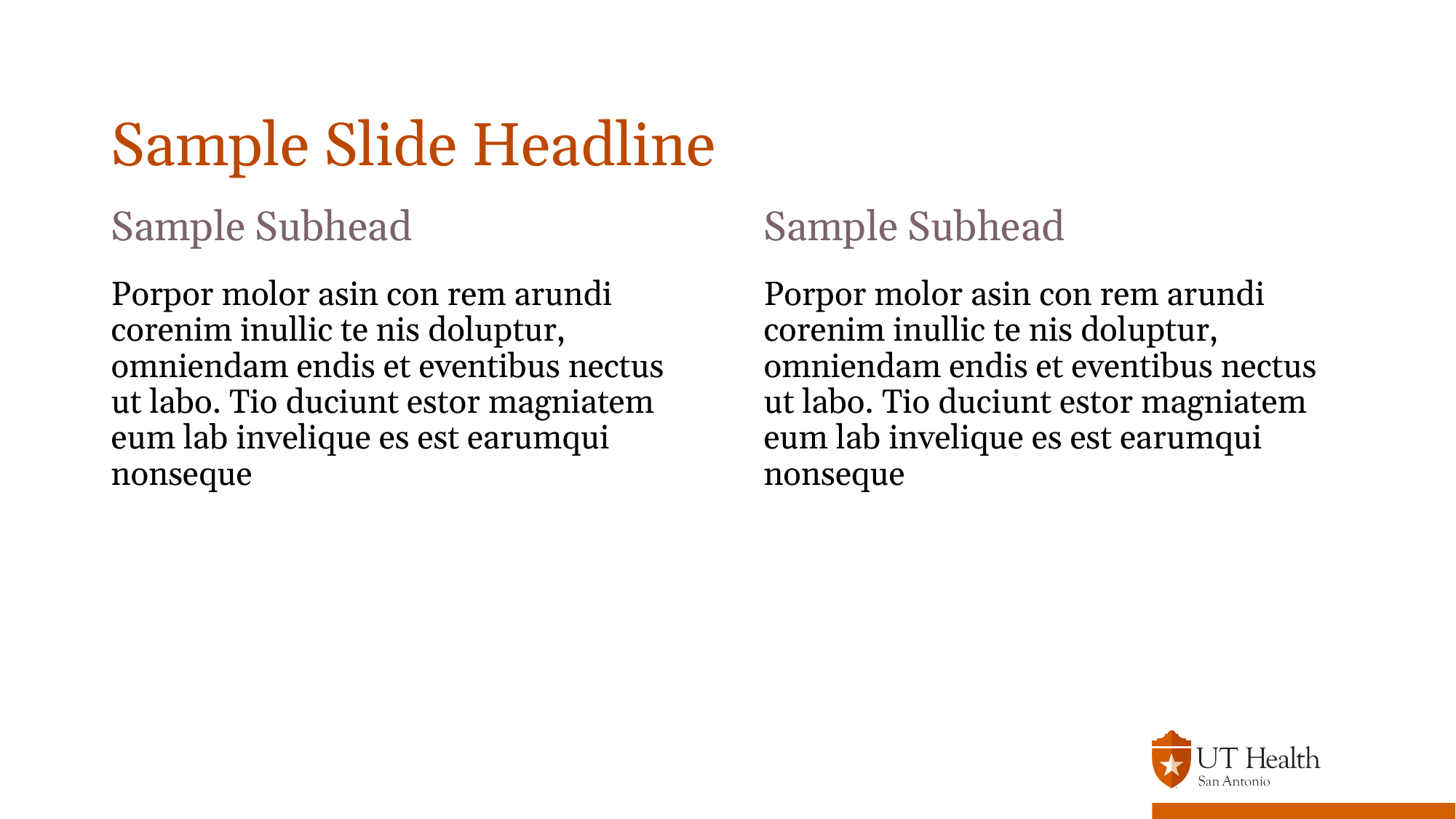

# Sample Slide Headline
Sample Subhead
Sample Subhead
Porpor molor asin con rem arundi corenim inullic te nis doluptur, omniendam endis et eventibus nectus ut labo. Tio duciunt estor magniatem eum lab invelique es est earumqui nonseque
Porpor molor asin con rem arundi corenim inullic te nis doluptur, omniendam endis et eventibus nectus ut labo. Tio duciunt estor magniatem eum lab invelique es est earumqui nonseque